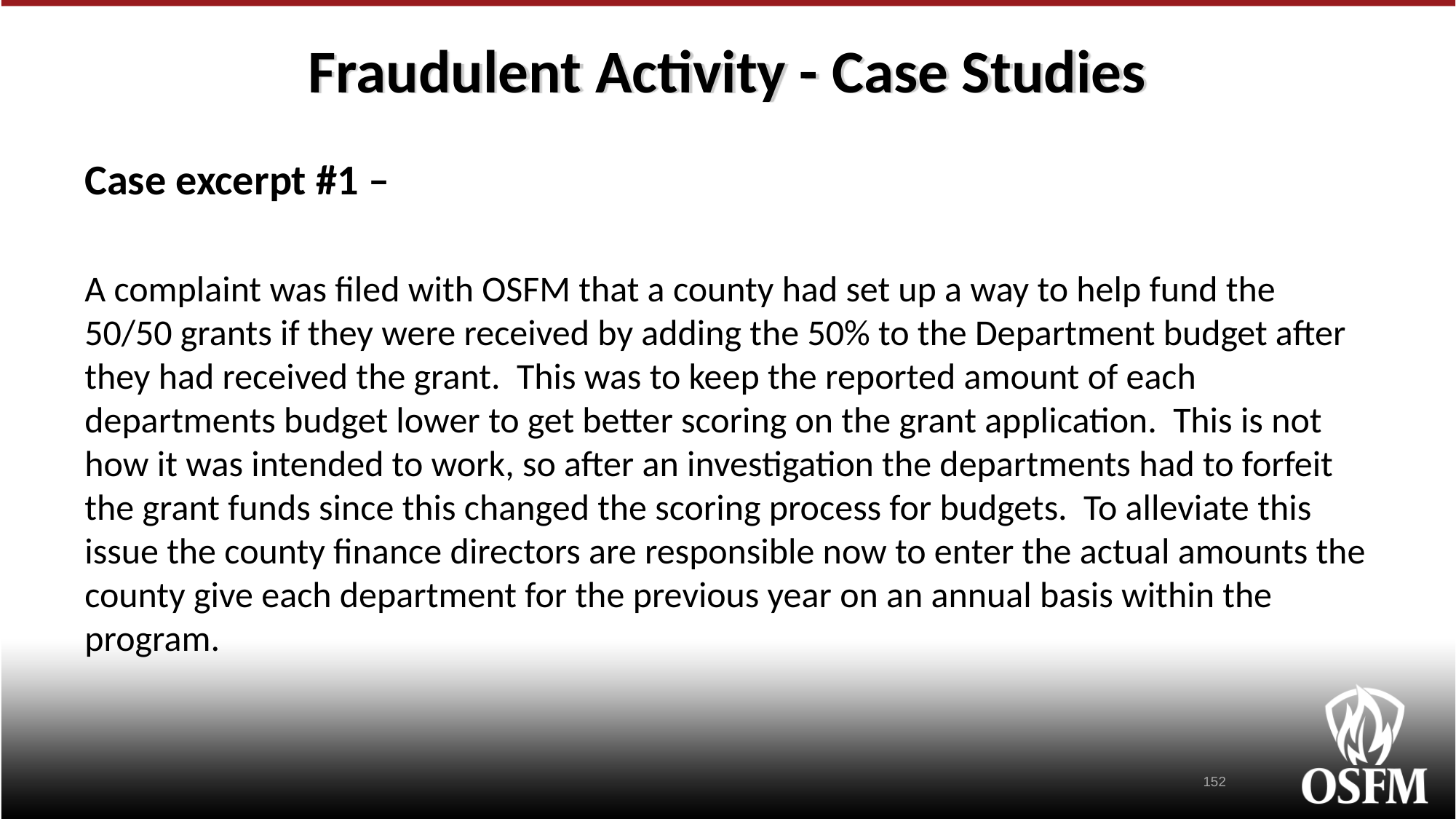

# Fraudulent Activity - Case Studies
Case excerpt #1 –

A complaint was filed with OSFM that a county had set up a way to help fund the 50/50 grants if they were received by adding the 50% to the Department budget after they had received the grant.  This was to keep the reported amount of each departments budget lower to get better scoring on the grant application.  This is not how it was intended to work, so after an investigation the departments had to forfeit the grant funds since this changed the scoring process for budgets.  To alleviate this issue the county finance directors are responsible now to enter the actual amounts the county give each department for the previous year on an annual basis within the program.

152